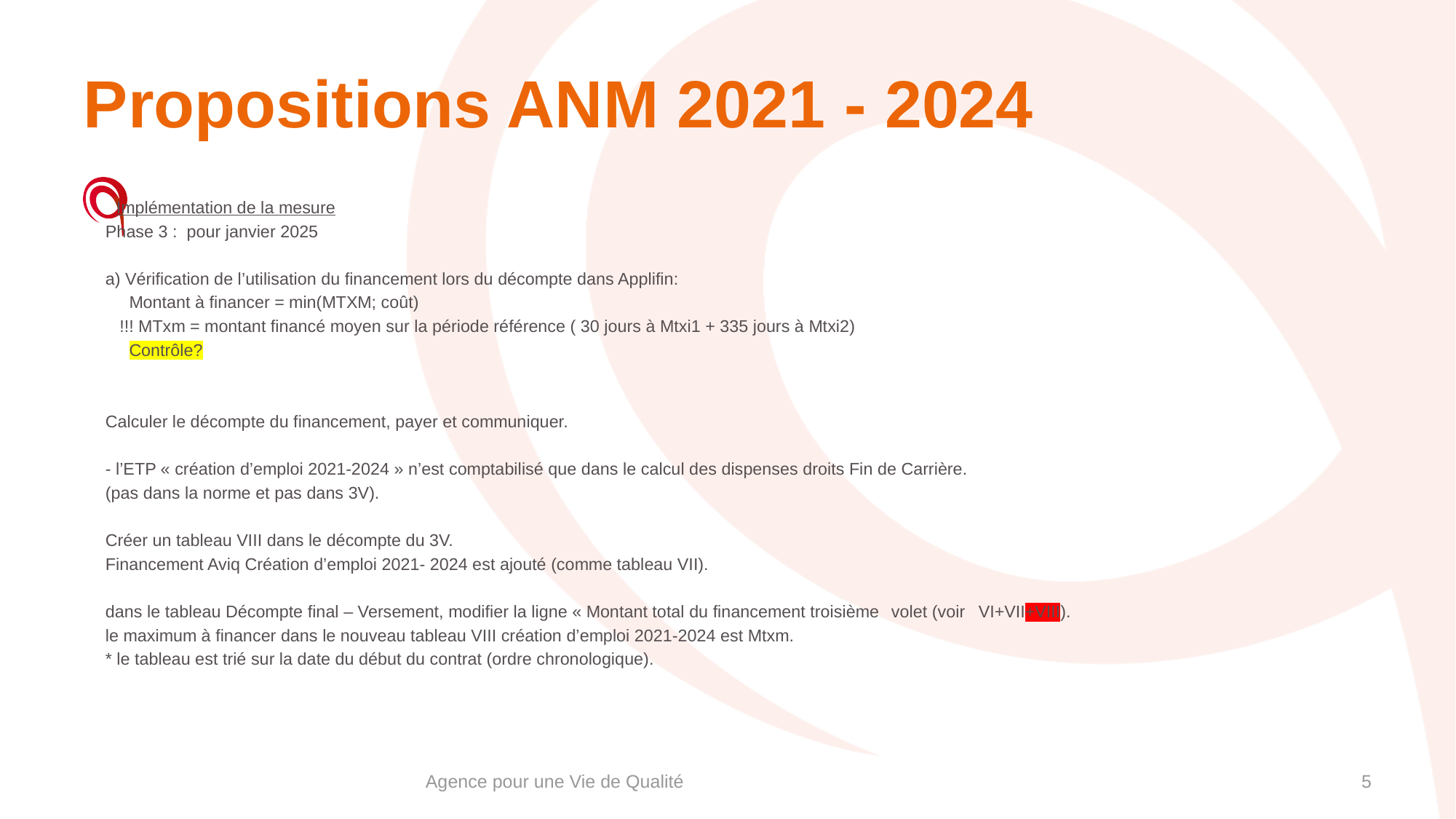

# Propositions ANM 2021 - 2024
Implémentation de la mesure
	Phase 3 :  pour janvier 2025

	a) Vérification de l’utilisation du financement lors du décompte dans Applifin:
	     Montant à financer = min(MTXM; coût)
	   !!! MTxm = montant financé moyen sur la période référence ( 30 jours à Mtxi1 + 335 jours à Mtxi2)
	     Contrôle?

	Calculer le décompte du financement, payer et communiquer.

	- l’ETP « création d’emploi 2021-2024 » n’est comptabilisé que dans le calcul des dispenses droits Fin de Carrière.
	(pas dans la norme et pas dans 3V).

	Créer un tableau VIII dans le décompte du 3V.
	Financement Aviq Création d’emploi 2021- 2024 est ajouté (comme tableau VII).

	dans le tableau Décompte final – Versement, modifier la ligne « Montant total du financement troisième 	volet (voir 	VI+VII+VIII).
	le maximum à financer dans le nouveau tableau VIII création d’emploi 2021-2024 est Mtxm.
	* le tableau est trié sur la date du début du contrat (ordre chronologique).

Agence pour une Vie de Qualité
5